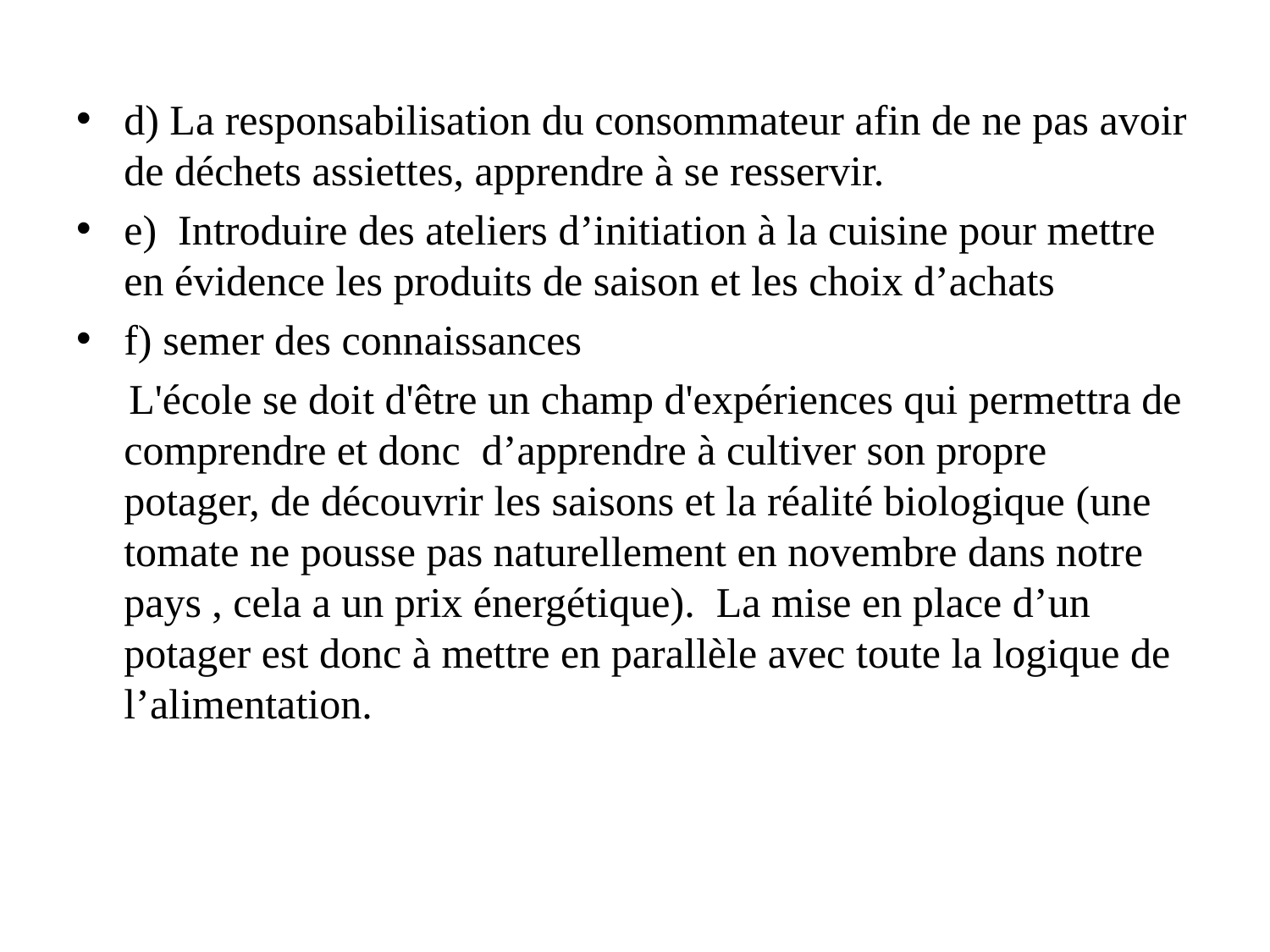

d) La responsabilisation du consommateur afin de ne pas avoir de déchets assiettes, apprendre à se resservir.
e)  Introduire des ateliers d’initiation à la cuisine pour mettre en évidence les produits de saison et les choix d’achats
f) semer des connaissances
     L'école se doit d'être un champ d'expériences qui permettra de comprendre et donc  d’apprendre à cultiver son propre potager, de découvrir les saisons et la réalité biologique (une tomate ne pousse pas naturellement en novembre dans notre pays , cela a un prix énergétique).  La mise en place d’un potager est donc à mettre en parallèle avec toute la logique de l’alimentation.